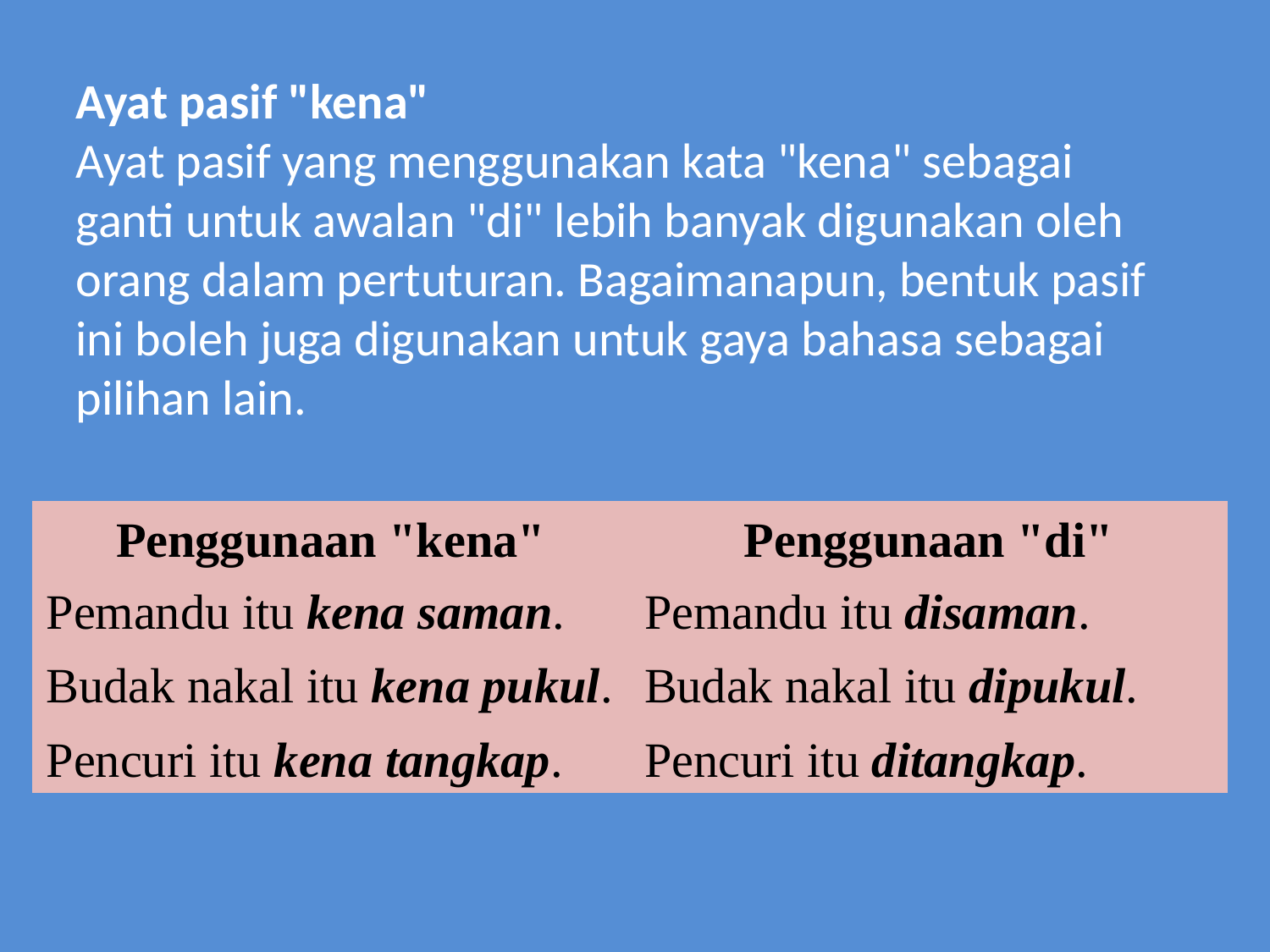

Ayat pasif "kena"
Ayat pasif yang menggunakan kata "kena" sebagai ganti untuk awalan "di" lebih banyak digunakan oleh orang dalam pertuturan. Bagaimanapun, bentuk pasif ini boleh juga digunakan untuk gaya bahasa sebagai pilihan lain.

| Penggunaan "kena" | Penggunaan "di" |
| --- | --- |
| Pemandu itu kena saman. | Pemandu itu disaman. |
| Budak nakal itu kena pukul. | Budak nakal itu dipukul. |
| Pencuri itu kena tangkap. | Pencuri itu ditangkap. |